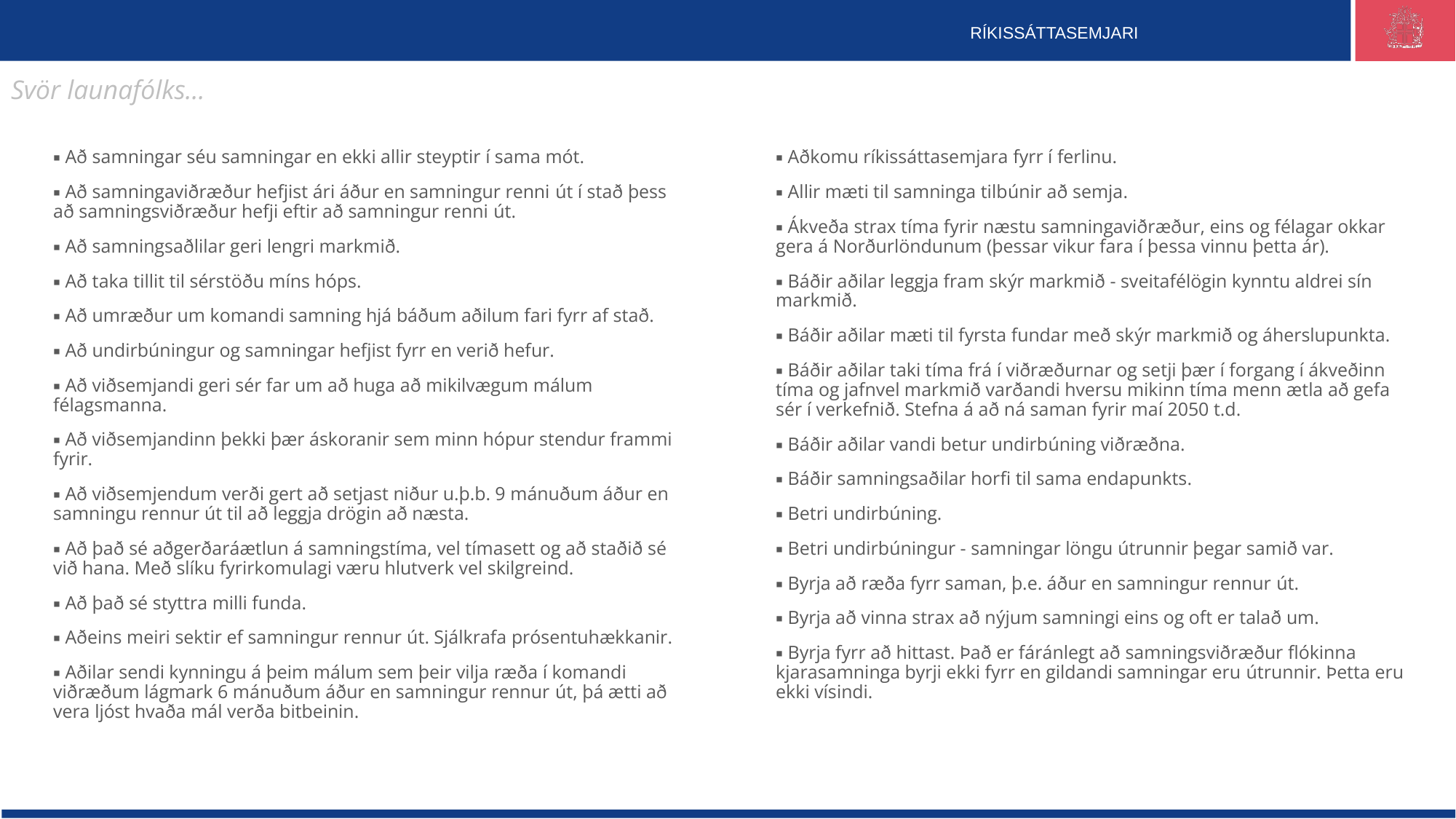

Svör launafólks...
▪ Að samningar séu samningar en ekki allir steyptir í sama mót.
▪ Að samningaviðræður hefjist ári áður en samningur renni út í stað þess að samningsviðræður hefji eftir að samningur renni út.
▪ Að samningsaðlilar geri lengri markmið.
▪ Að taka tillit til sérstöðu míns hóps.
▪ Að umræður um komandi samning hjá báðum aðilum fari fyrr af stað.
▪ Að undirbúningur og samningar hefjist fyrr en verið hefur.
▪ Að viðsemjandi geri sér far um að huga að mikilvægum málum félagsmanna.
▪ Að viðsemjandinn þekki þær áskoranir sem minn hópur stendur frammi fyrir.
▪ Að viðsemjendum verði gert að setjast niður u.þ.b. 9 mánuðum áður en samningu rennur út til að leggja drögin að næsta.
▪ Að það sé aðgerðaráætlun á samningstíma, vel tímasett og að staðið sé við hana. Með slíku fyrirkomulagi væru hlutverk vel skilgreind.
▪ Að það sé styttra milli funda.
▪ Aðeins meiri sektir ef samningur rennur út. Sjálkrafa prósentuhækkanir.
▪ Aðilar sendi kynningu á þeim málum sem þeir vilja ræða í komandi viðræðum lágmark 6 mánuðum áður en samningur rennur út, þá ætti að vera ljóst hvaða mál verða bitbeinin.
▪ Aðkomu ríkissáttasemjara fyrr í ferlinu.
▪ Allir mæti til samninga tilbúnir að semja.
▪ Ákveða strax tíma fyrir næstu samningaviðræður, eins og félagar okkar gera á Norðurlöndunum (þessar vikur fara í þessa vinnu þetta ár).
▪ Báðir aðilar leggja fram skýr markmið - sveitafélögin kynntu aldrei sín markmið.
▪ Báðir aðilar mæti til fyrsta fundar með skýr markmið og áherslupunkta.
▪ Báðir aðilar taki tíma frá í viðræðurnar og setji þær í forgang í ákveðinn tíma og jafnvel markmið varðandi hversu mikinn tíma menn ætla að gefa sér í verkefnið. Stefna á að ná saman fyrir maí 2050 t.d.
▪ Báðir aðilar vandi betur undirbúning viðræðna.
▪ Báðir samningsaðilar horfi til sama endapunkts.
▪ Betri undirbúning.
▪ Betri undirbúningur - samningar löngu útrunnir þegar samið var.
▪ Byrja að ræða fyrr saman, þ.e. áður en samningur rennur út.
▪ Byrja að vinna strax að nýjum samningi eins og oft er talað um.
▪ Byrja fyrr að hittast. Það er fáránlegt að samningsviðræður flókinna kjarasamninga byrji ekki fyrr en gildandi samningar eru útrunnir. Þetta eru ekki vísindi.